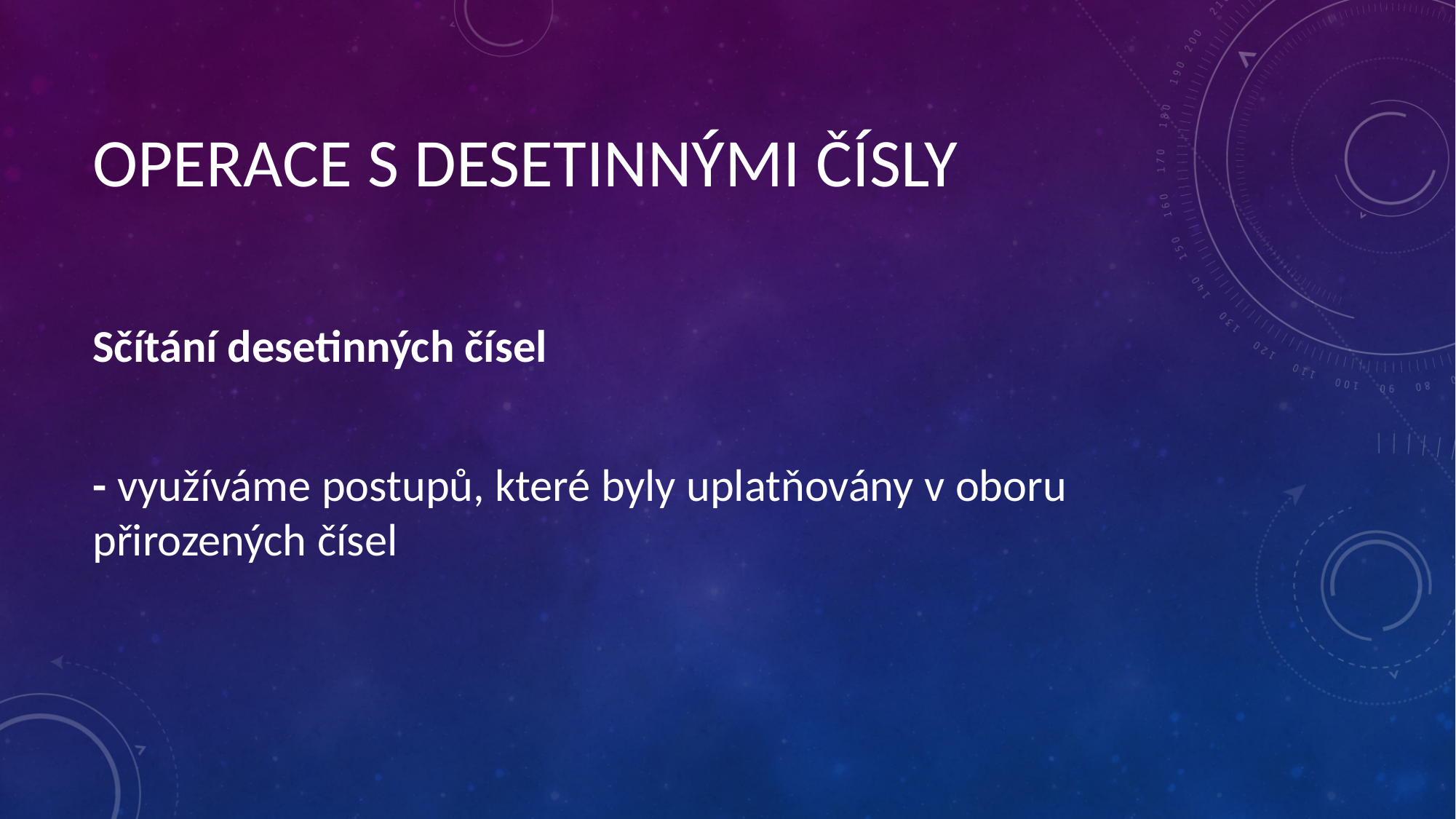

# Operace s desetinnými čísly
Sčítání desetinných čísel

- využíváme postupů, které byly uplatňovány v oboru přirozených čísel